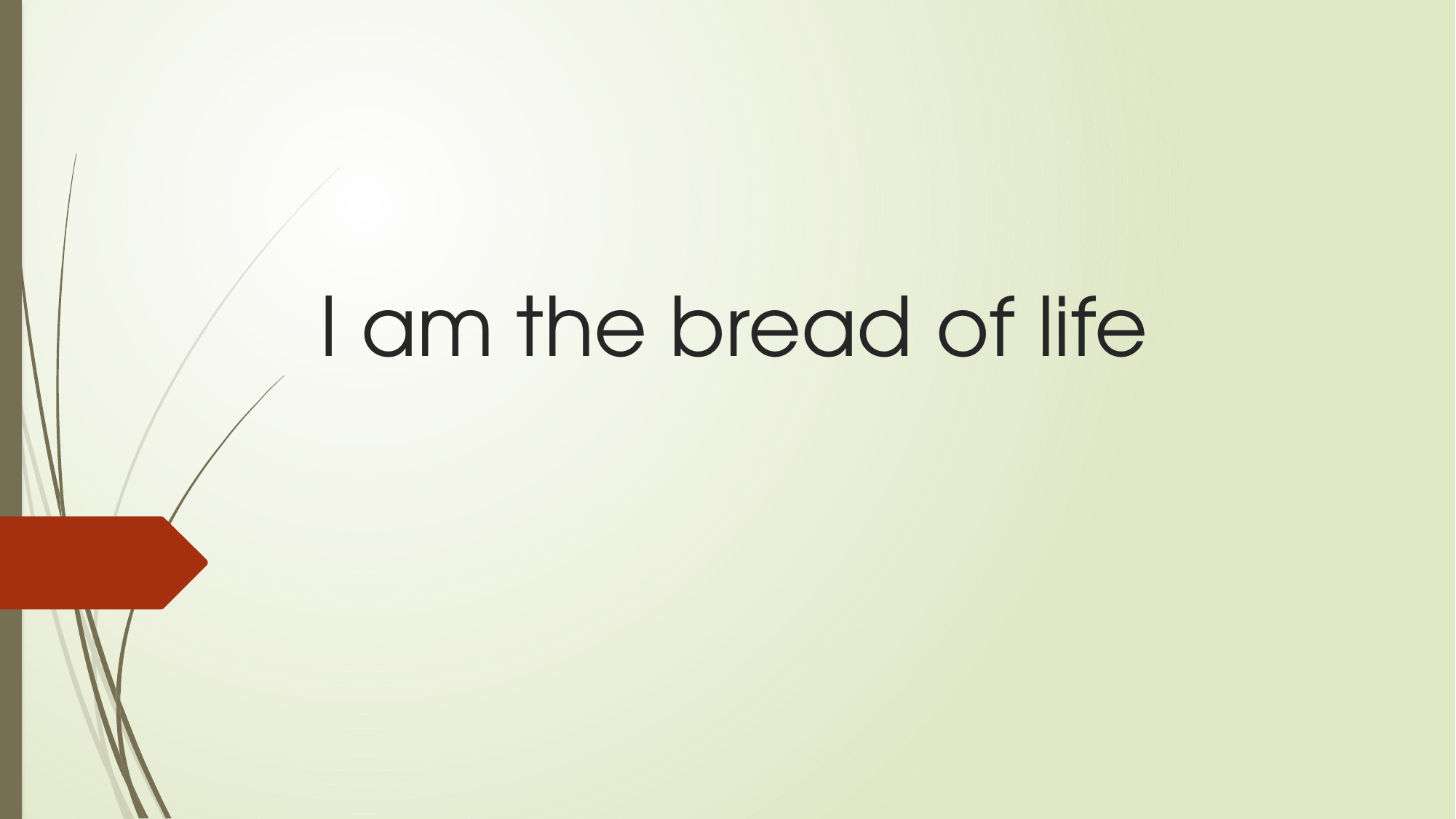

# I am the bread of life